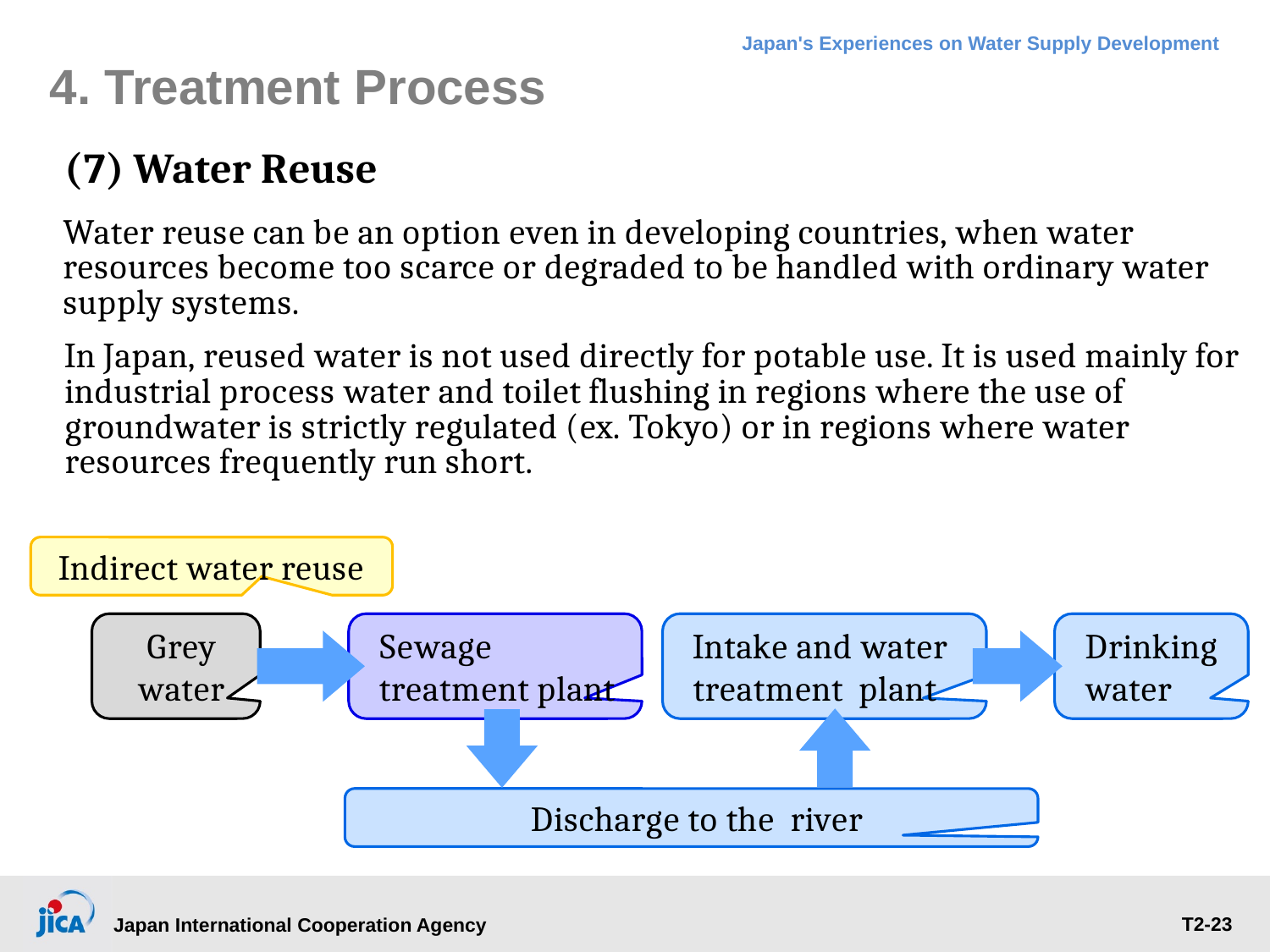

# 4. Treatment Process
(7) Water Reuse
Water reuse can be an option even in developing countries, when water resources become too scarce or degraded to be handled with ordinary water supply systems.
In Japan, reused water is not used directly for potable use. It is used mainly for industrial process water and toilet flushing in regions where the use of groundwater is strictly regulated (ex. Tokyo) or in regions where water resources frequently run short.
Indirect water reuse
Grey water
Sewage treatment plant
Intake and water treatment  plant
Drinking water

Discharge to the  river